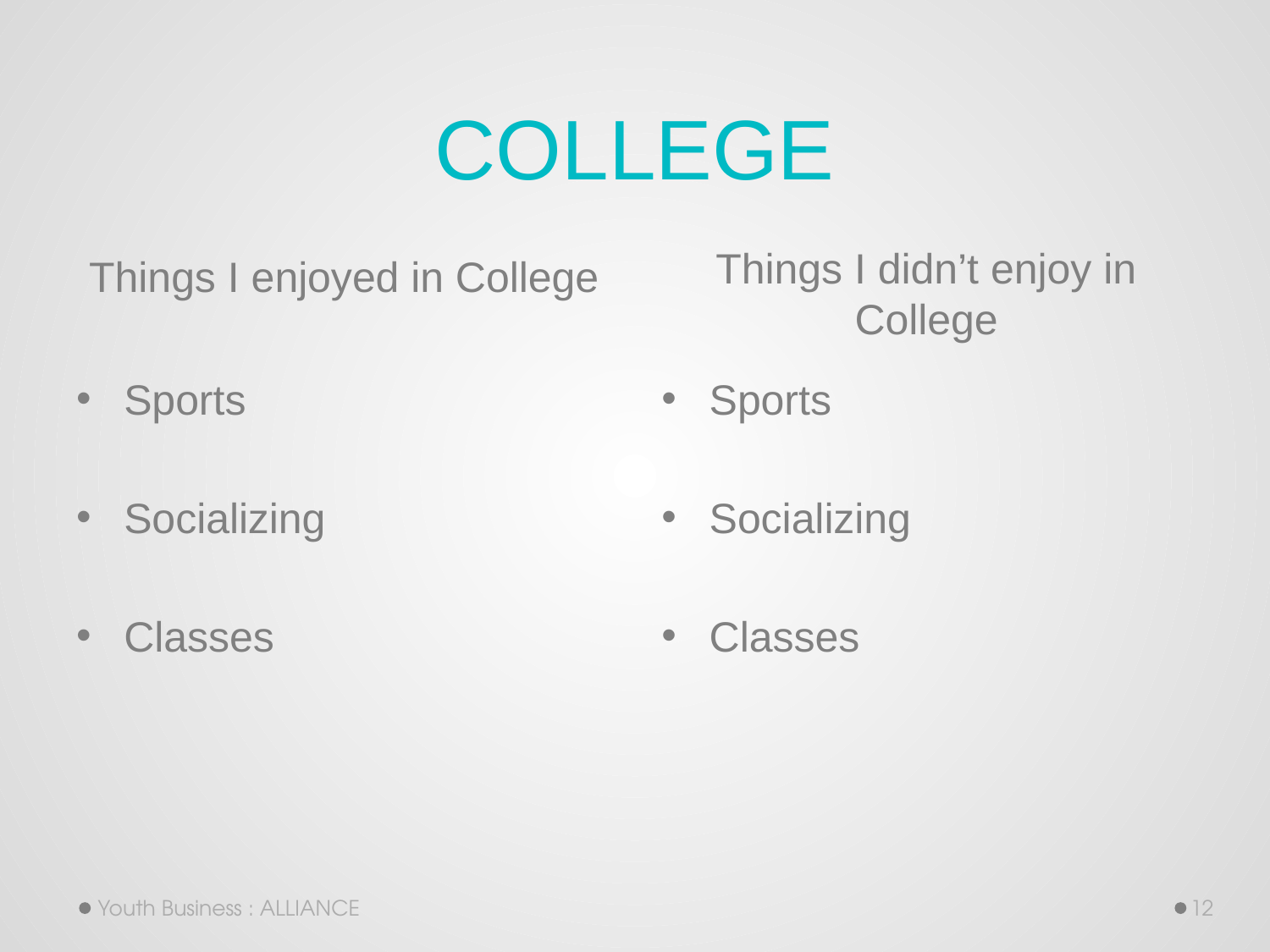

# College
Things I enjoyed in College
Things I didn’t enjoy in College

Sports

Socializing

Classes

Sports

Socializing

Classes
Youth Business : ALLIANCE
12